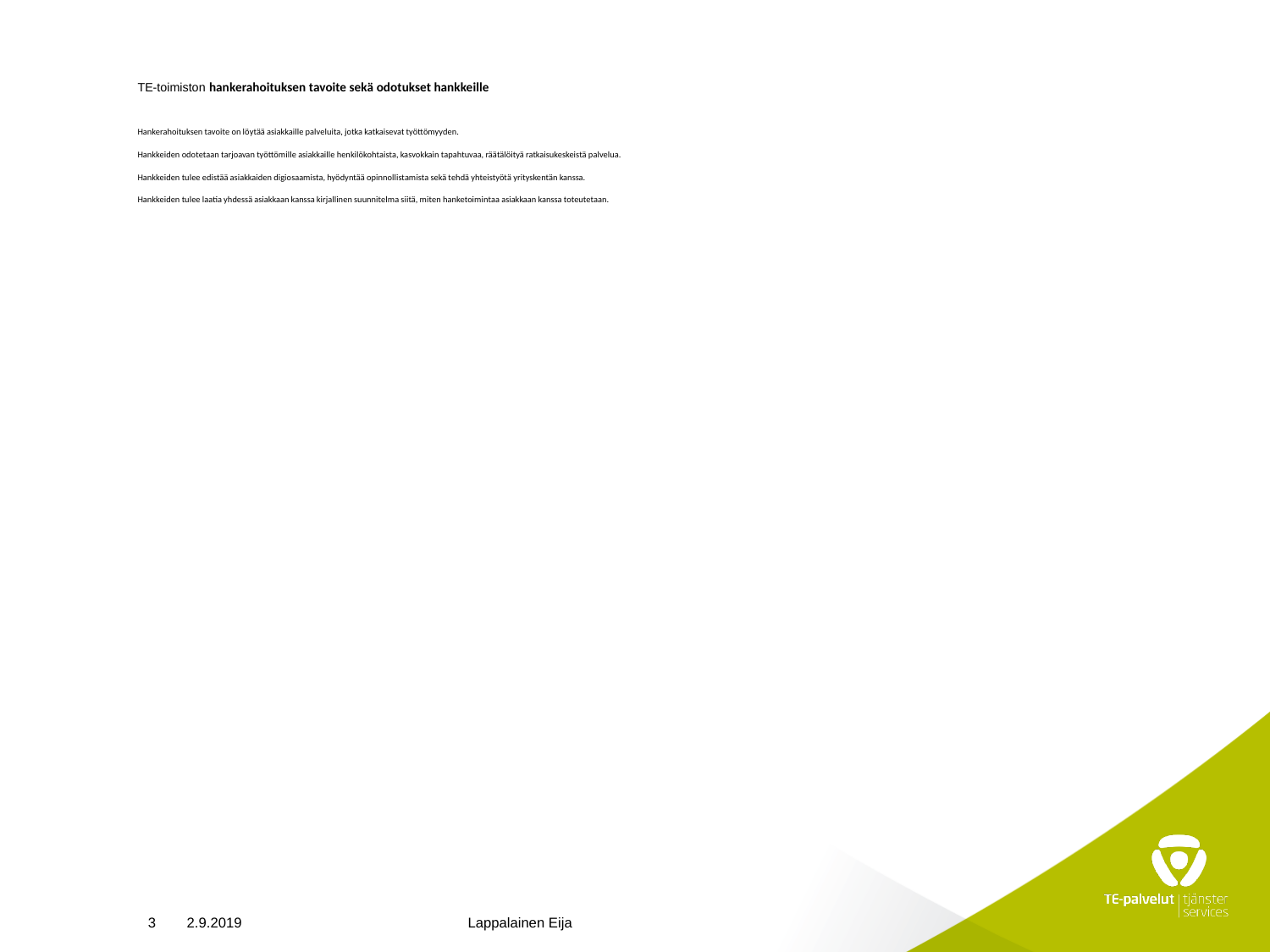

# TE-toimiston hankerahoituksen tavoite sekä odotukset hankkeille Hankerahoituksen tavoite on löytää asiakkaille palveluita, jotka katkaisevat työttömyyden. Hankkeiden odotetaan tarjoavan työttömille asiakkaille henkilökohtaista, kasvokkain tapahtuvaa, räätälöityä ratkaisukeskeistä palvelua. Hankkeiden tulee edistää asiakkaiden digiosaamista, hyödyntää opinnollistamista sekä tehdä yhteistyötä yrityskentän kanssa. Hankkeiden tulee laatia yhdessä asiakkaan kanssa kirjallinen suunnitelma siitä, miten hanketoimintaa asiakkaan kanssa toteutetaan.
3
2.9.2019
Lappalainen Eija